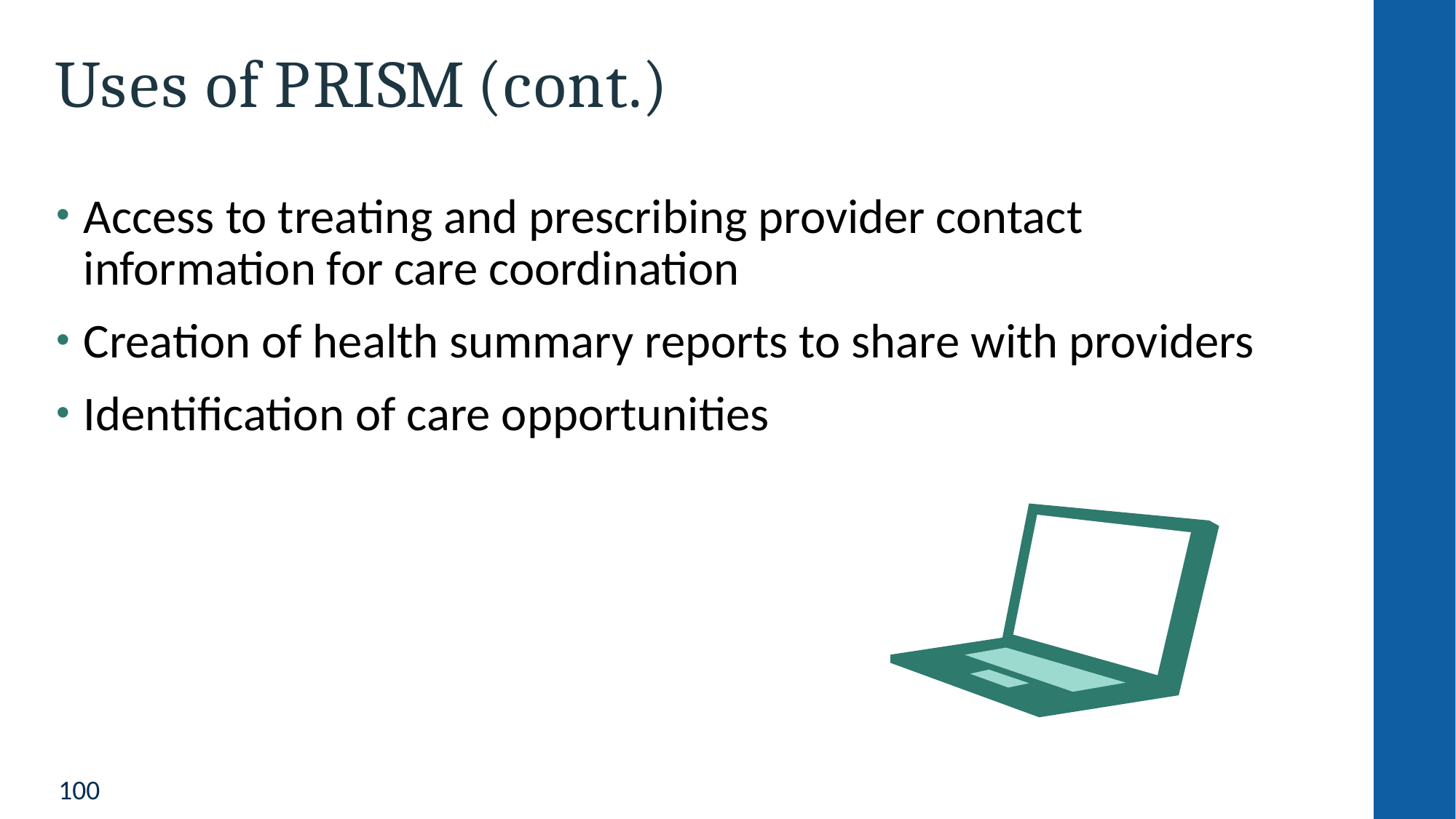

# Uses of PRISM (cont.)
Access to treating and prescribing provider contact information for care coordination
Creation of health summary reports to share with providers
Identification of care opportunities